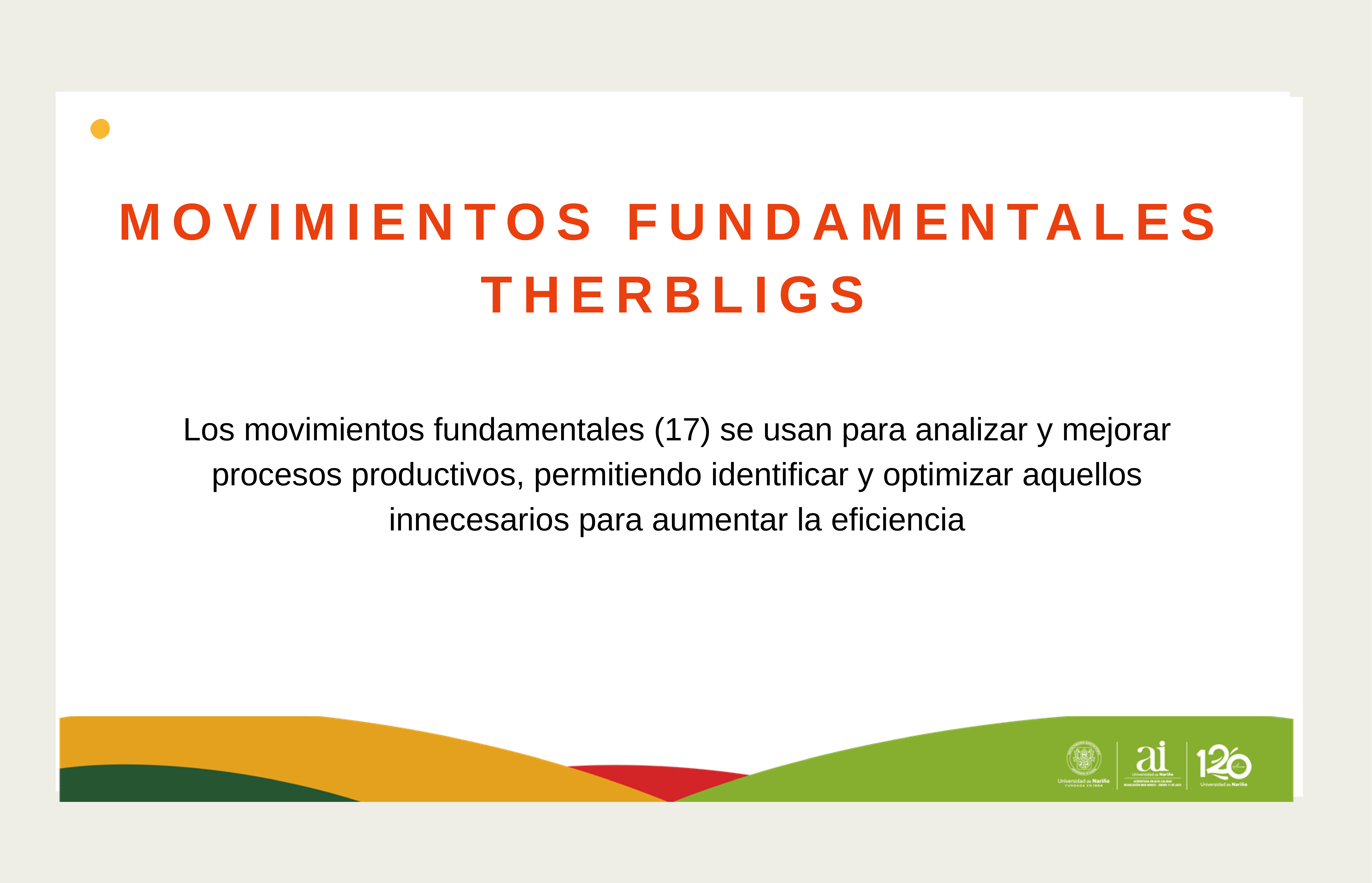

ORIGENES Y CONTEXTO HISTORICO
MOVIMIENTOS FUNDAMENTALES THERBLIGS
La Administración Científica surge en el contexto de la Segunda Revolución Industrial, un período en el que las fábricas experimentaban un crecimiento acelerado debido a la mecanización y la producción en masa.
Los movimientos fundamentales (17) se usan para analizar y mejorar procesos productivos, permitiendo identificar y optimizar aquellos innecesarios para aumentar la eficiencia